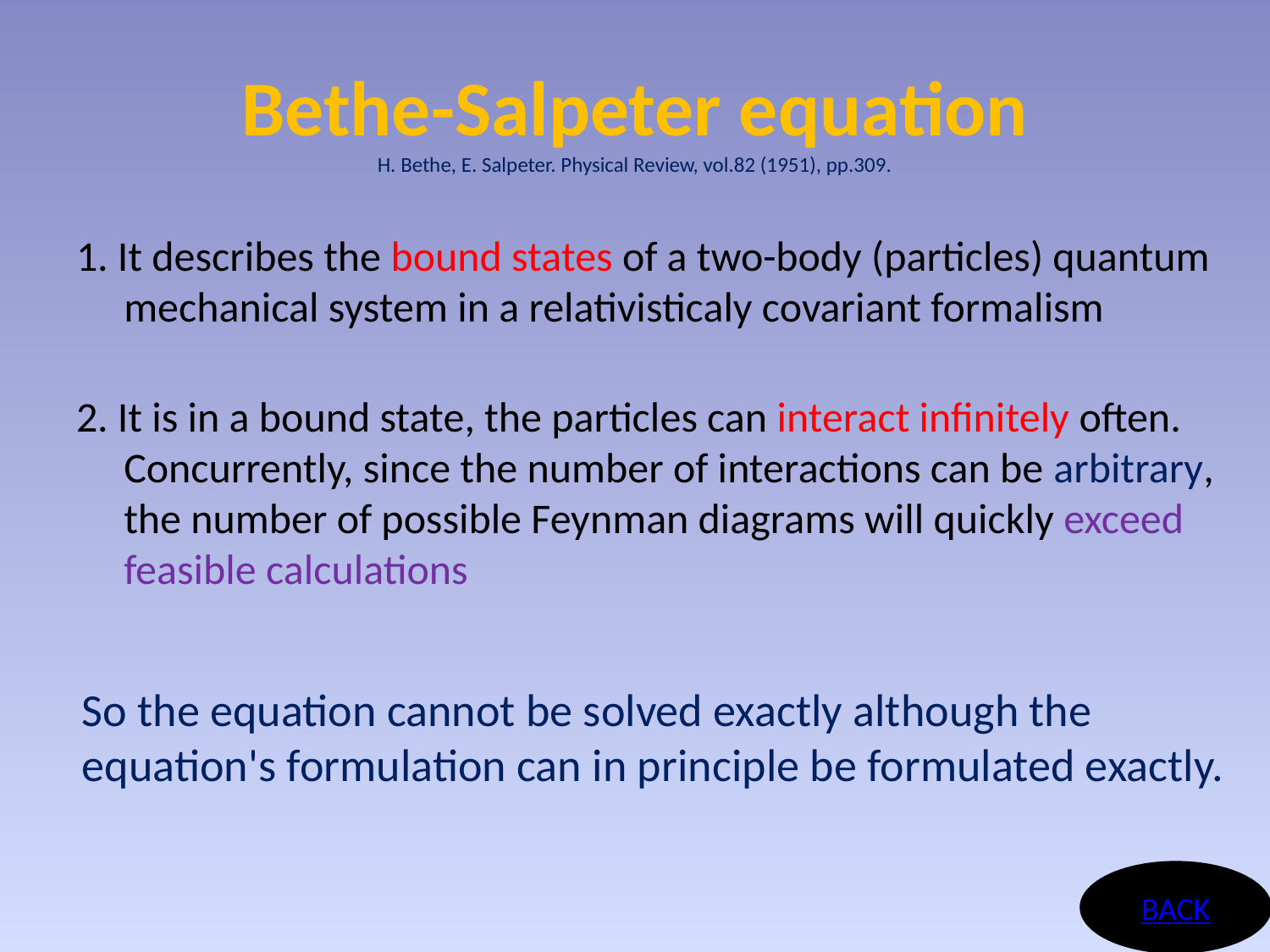

# Bethe-Salpeter equation H. Bethe, E. Salpeter. Physical Review, vol.82 (1951), pp.309.
1. It describes the bound states of a two-body (particles) quantum mechanical system in a relativisticaly covariant formalism
2. It is in a bound state, the particles can interact infinitely often. Concurrently, since the number of interactions can be arbitrary, the number of possible Feynman diagrams will quickly exceed feasible calculations
So the equation cannot be solved exactly although the equation's formulation can in principle be formulated exactly.
BACK